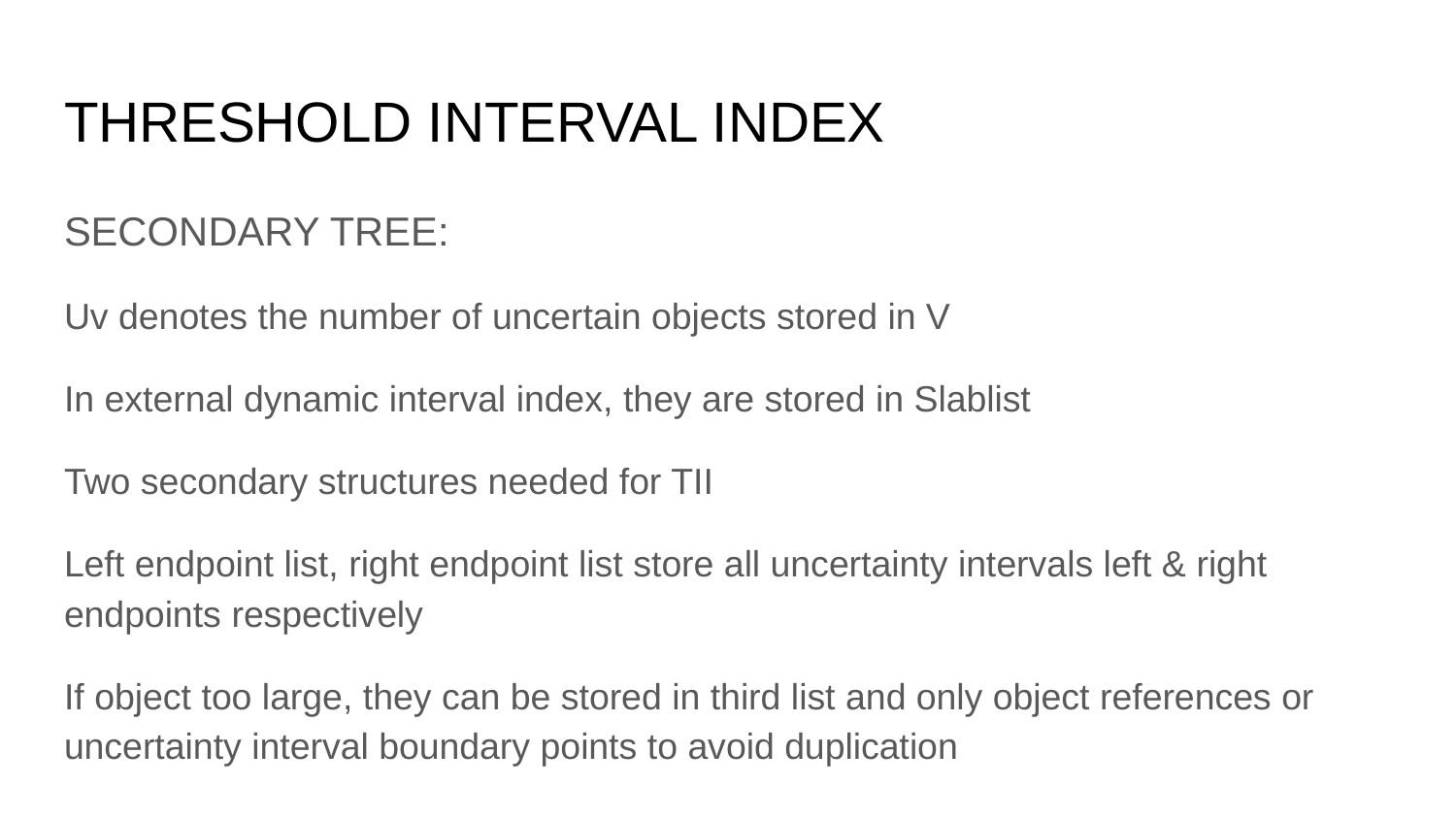

# THRESHOLD INTERVAL INDEX

SECONDARY TREE:
Uv denotes the number of uncertain objects stored in V
In external dynamic interval index, they are stored in Slablist
Two secondary structures needed for TII
Left endpoint list, right endpoint list store all uncertainty intervals left & right endpoints respectively
If object too large, they can be stored in third list and only object references or uncertainty interval boundary points to avoid duplication